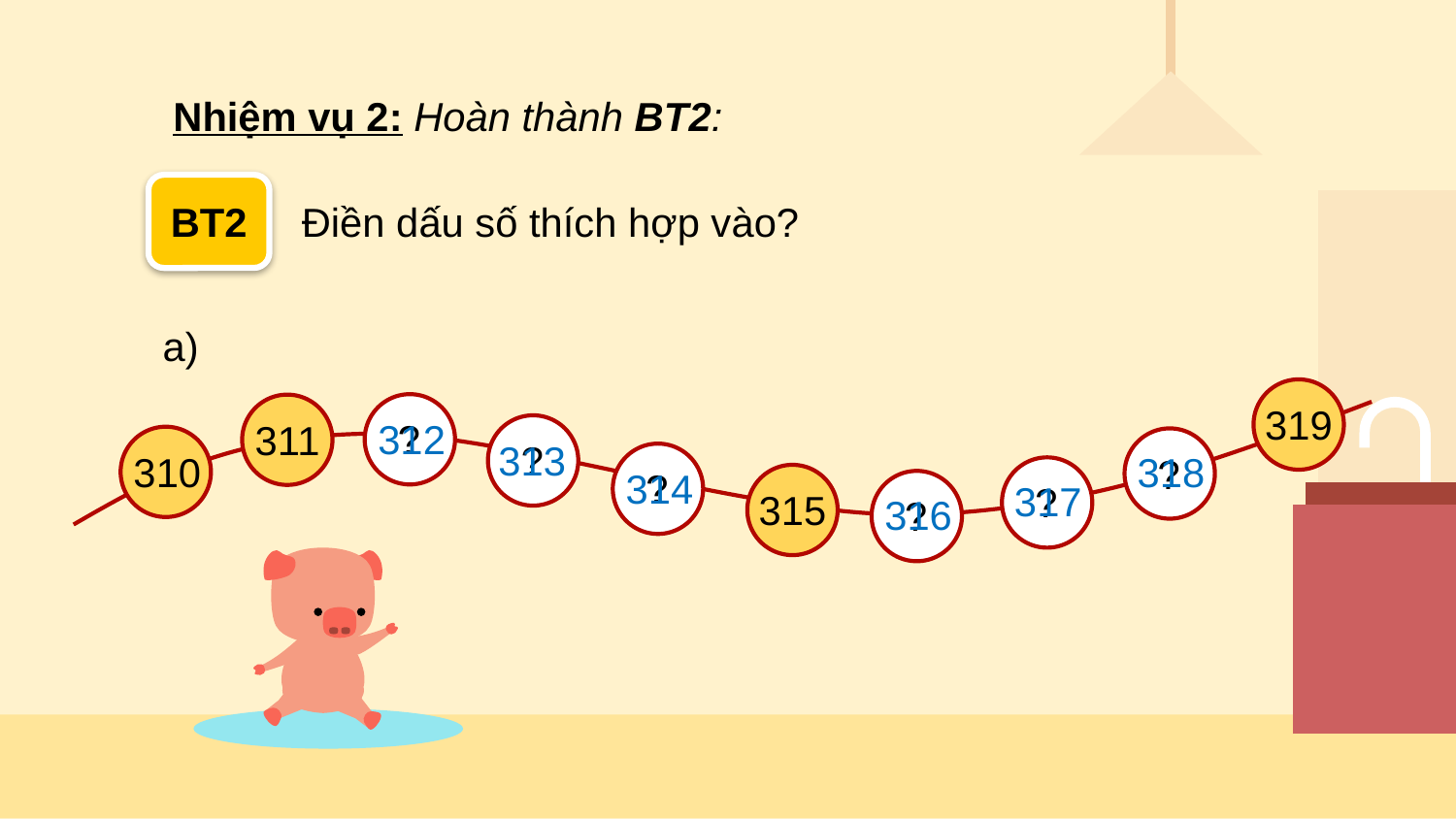

Nhiệm vụ 2: Hoàn thành BT2:
BT2
Điền dấu số thích hợp vào?
a)

319

312
?
311

313
?

310
318
?

314
?

317
?

315
316
?